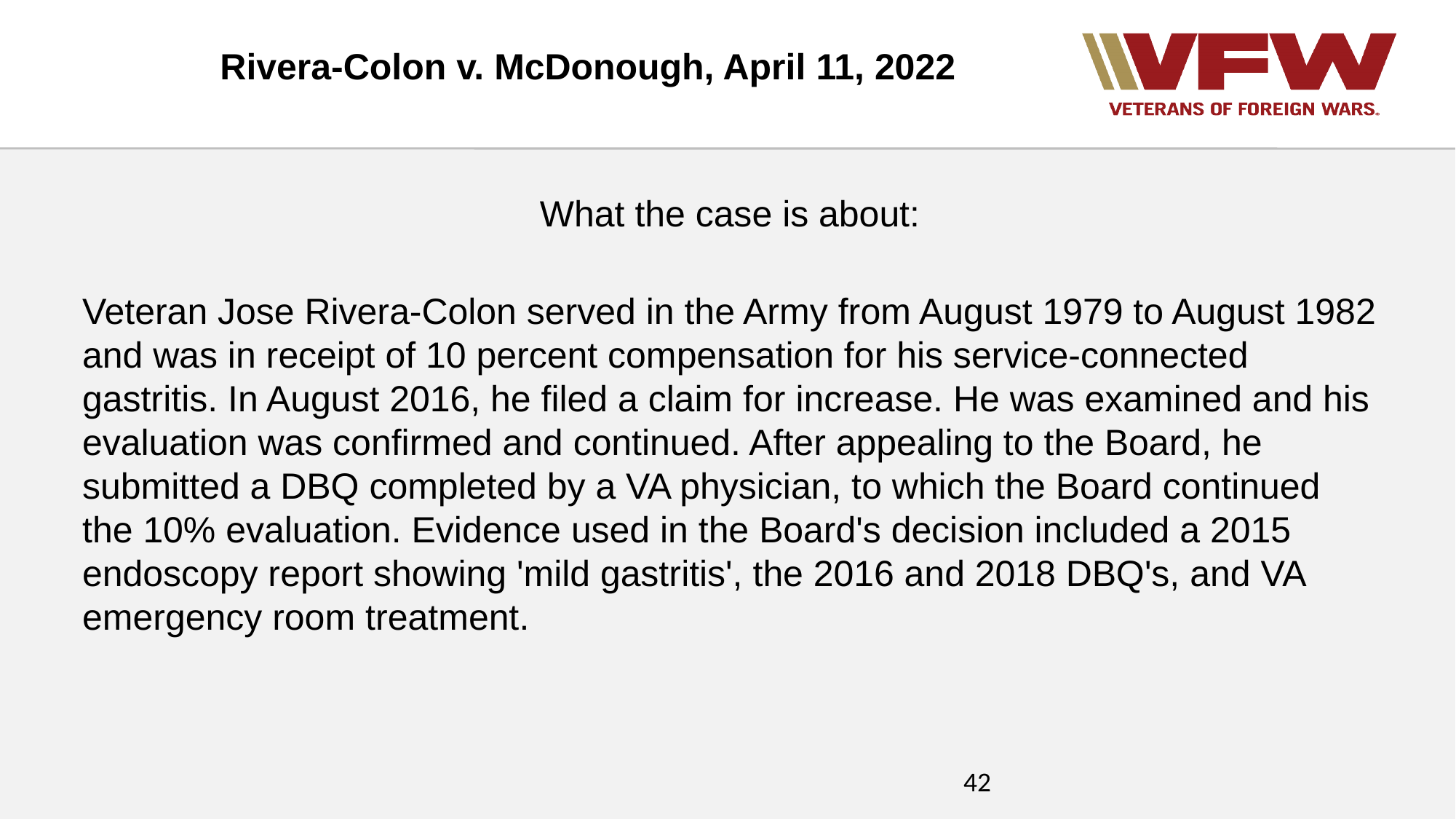

Rivera-Colon v. McDonough, April 11, 2022
What the case is about:

Veteran Jose Rivera-Colon served in the Army from August 1979 to August 1982 and was in receipt of 10 percent compensation for his service-connected gastritis. In August 2016, he filed a claim for increase. He was examined and his evaluation was confirmed and continued. After appealing to the Board, he submitted a DBQ completed by a VA physician, to which the Board continued the 10% evaluation. Evidence used in the Board's decision included a 2015 endoscopy report showing 'mild gastritis', the 2016 and 2018 DBQ's, and VA emergency room treatment.

42